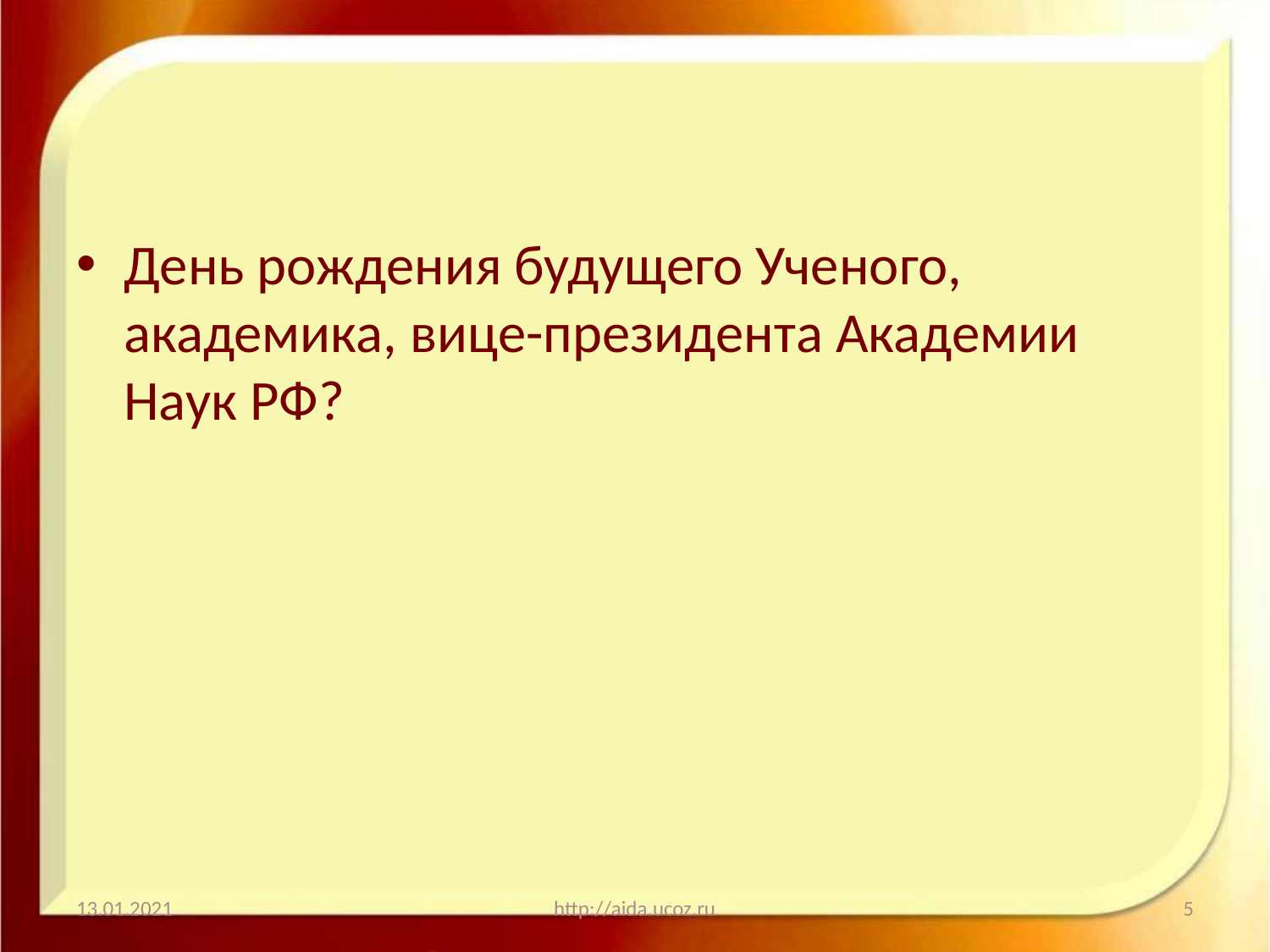

#
День рождения будущего Ученого, академика, вице-президента Академии Наук РФ?
13.01.2021
http://aida.ucoz.ru
5